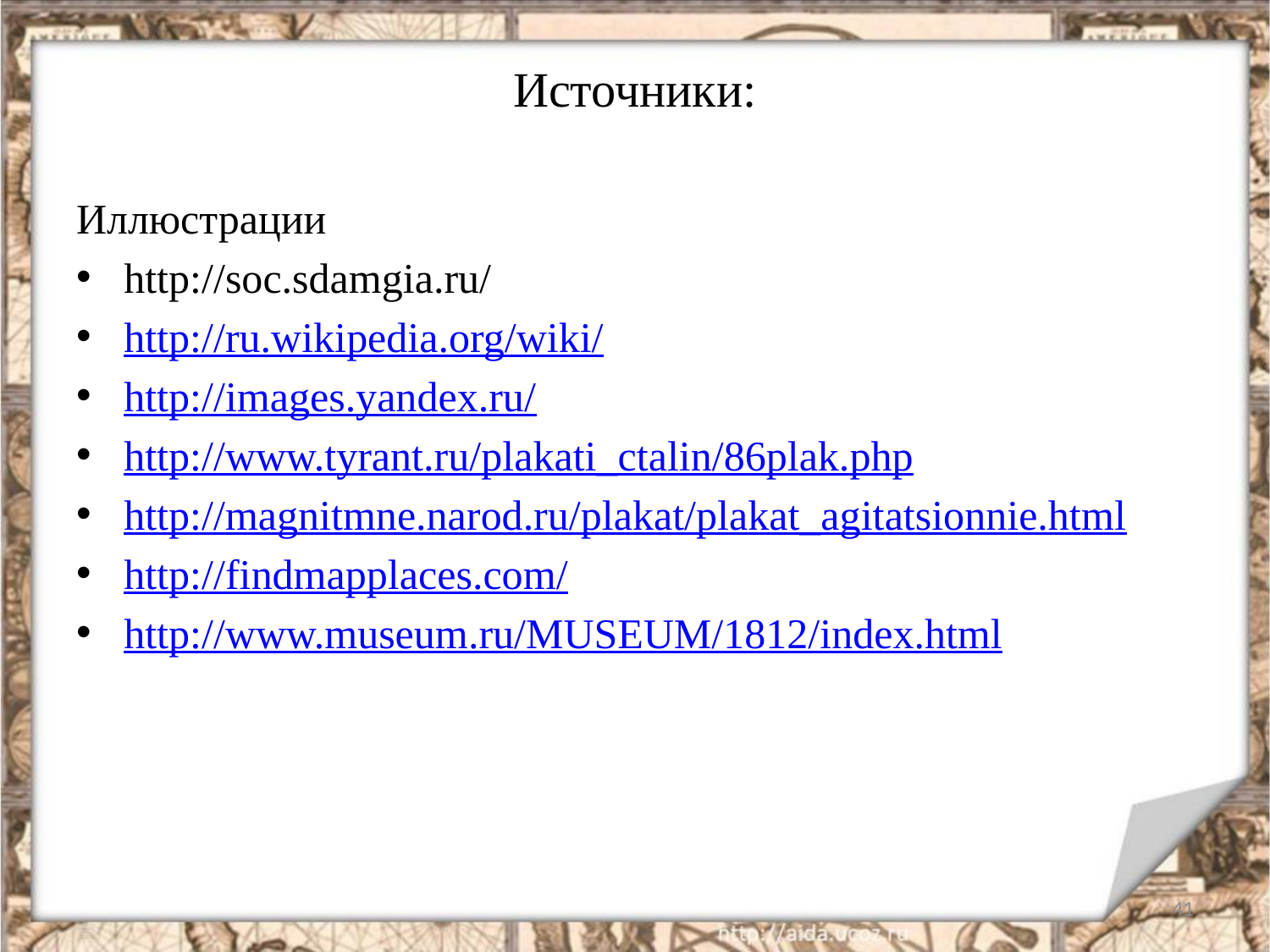

# Источники:

Иллюстрации
http://soc.sdamgia.ru/
http://ru.wikipedia.org/wiki/
http://images.yandex.ru/
http://www.tyrant.ru/plakati_ctalin/86plak.php
http://magnitmne.narod.ru/plakat/plakat_agitatsionnie.html
http://findmapplaces.com/
http://www.museum.ru/MUSEUM/1812/index.html

41